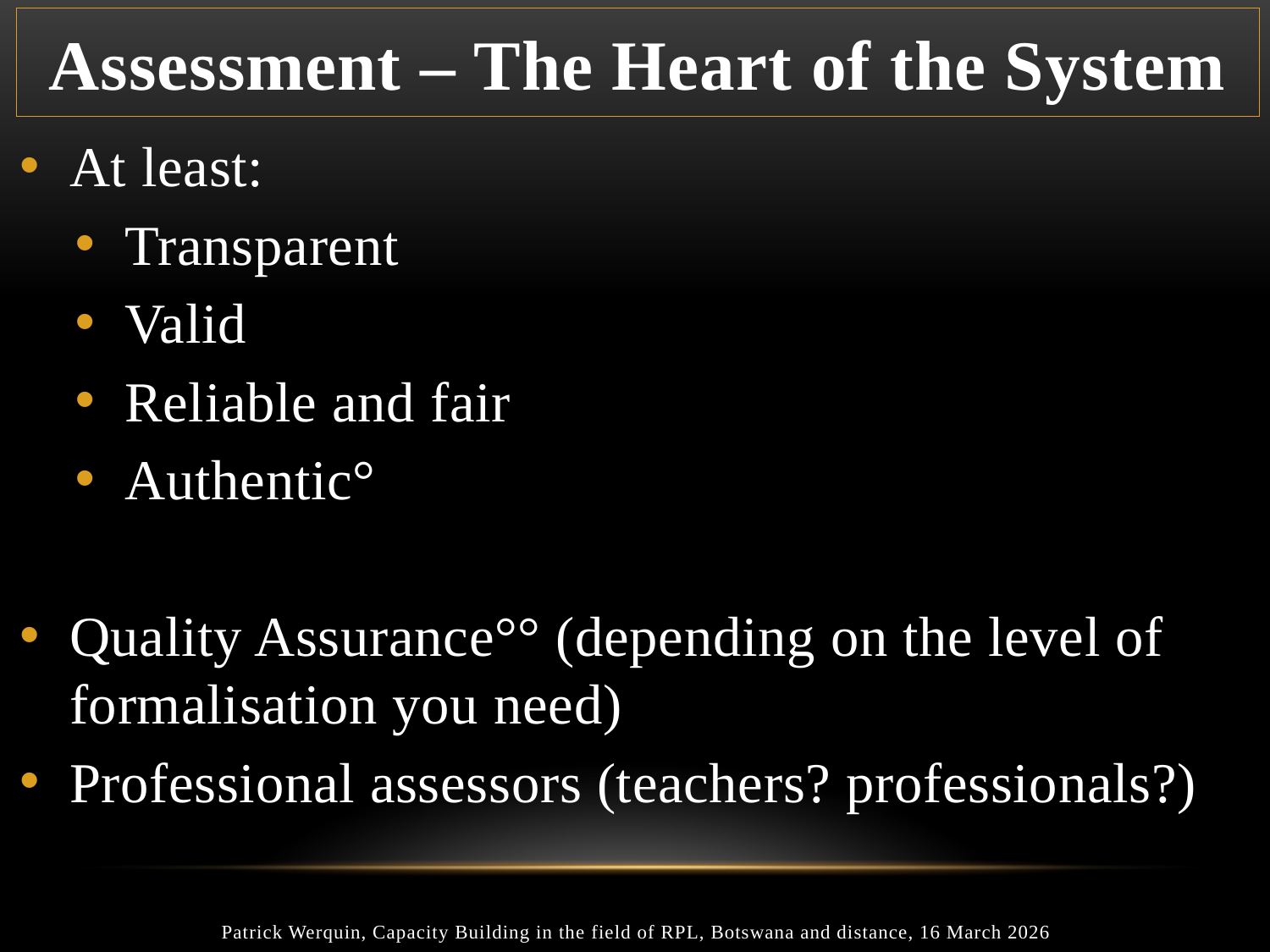

# Assessment – The Heart of the System
At least:
Transparent
Valid
Reliable and fair
Authentic°

Quality Assurance°° (depending on the level of formalisation you need)
Professional assessors (teachers? professionals?)
Patrick Werquin, Capacity Building in the field of RPL, Botswana and distance, 16 March 2026